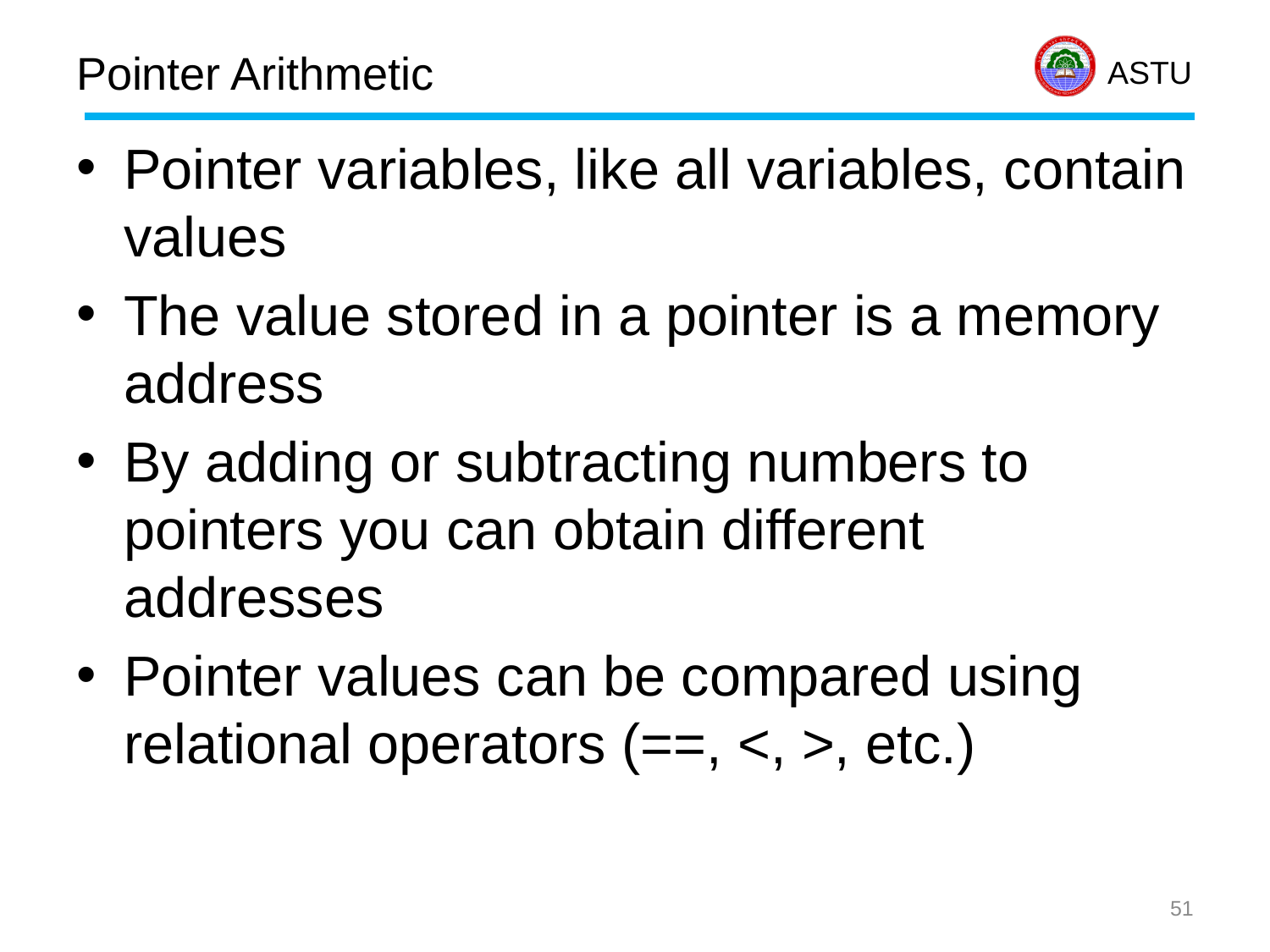

# Pointer Arithmetic
Pointer variables, like all variables, contain values
The value stored in a pointer is a memory address
By adding or subtracting numbers to pointers you can obtain different addresses
Pointer values can be compared using relational operators (==, <, >, etc.)

51